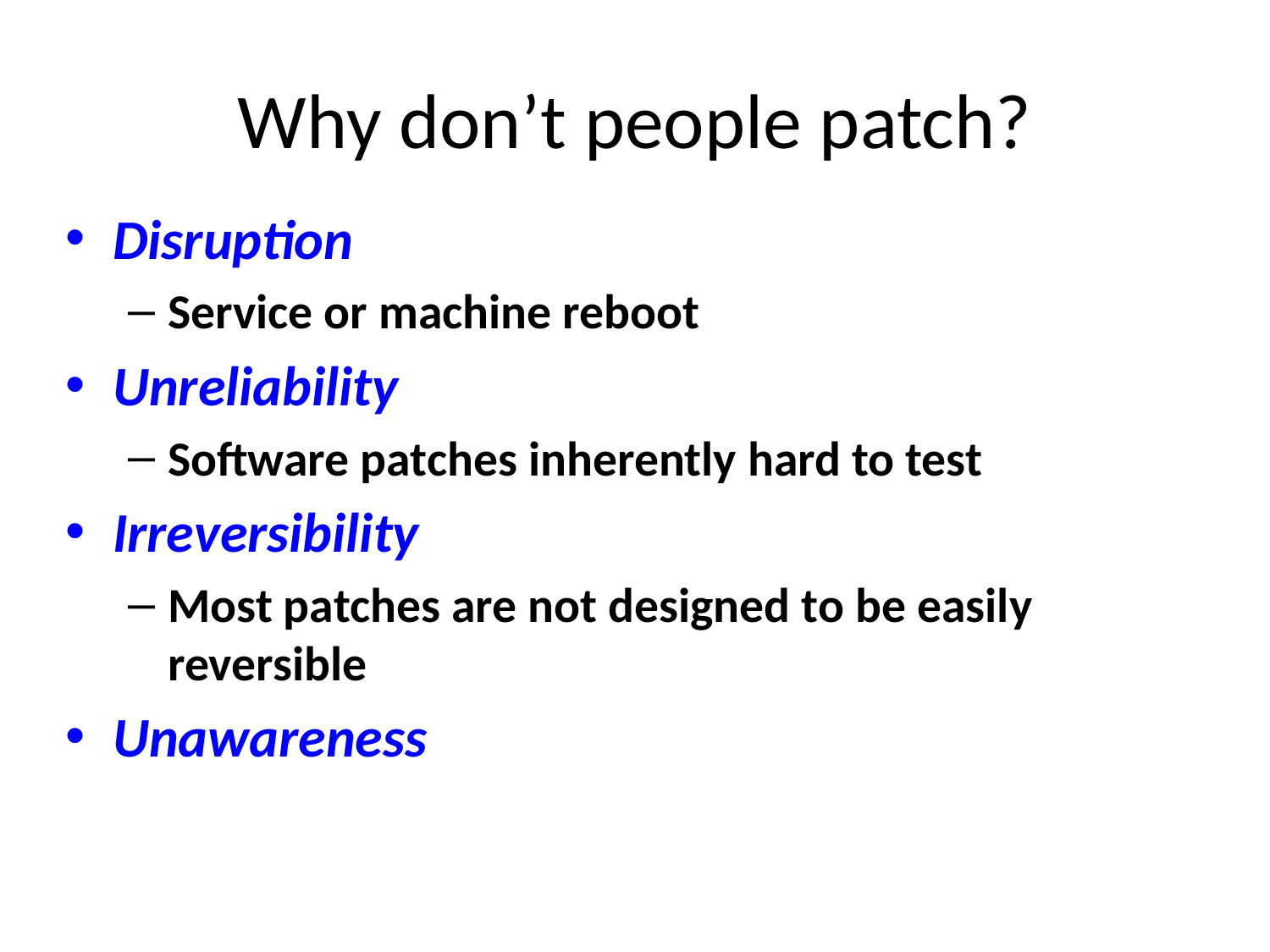

# Why don’t people patch?
Disruption
Service or machine reboot
Unreliability
Software patches inherently hard to test
Irreversibility
Most patches are not designed to be easily reversible
Unawareness